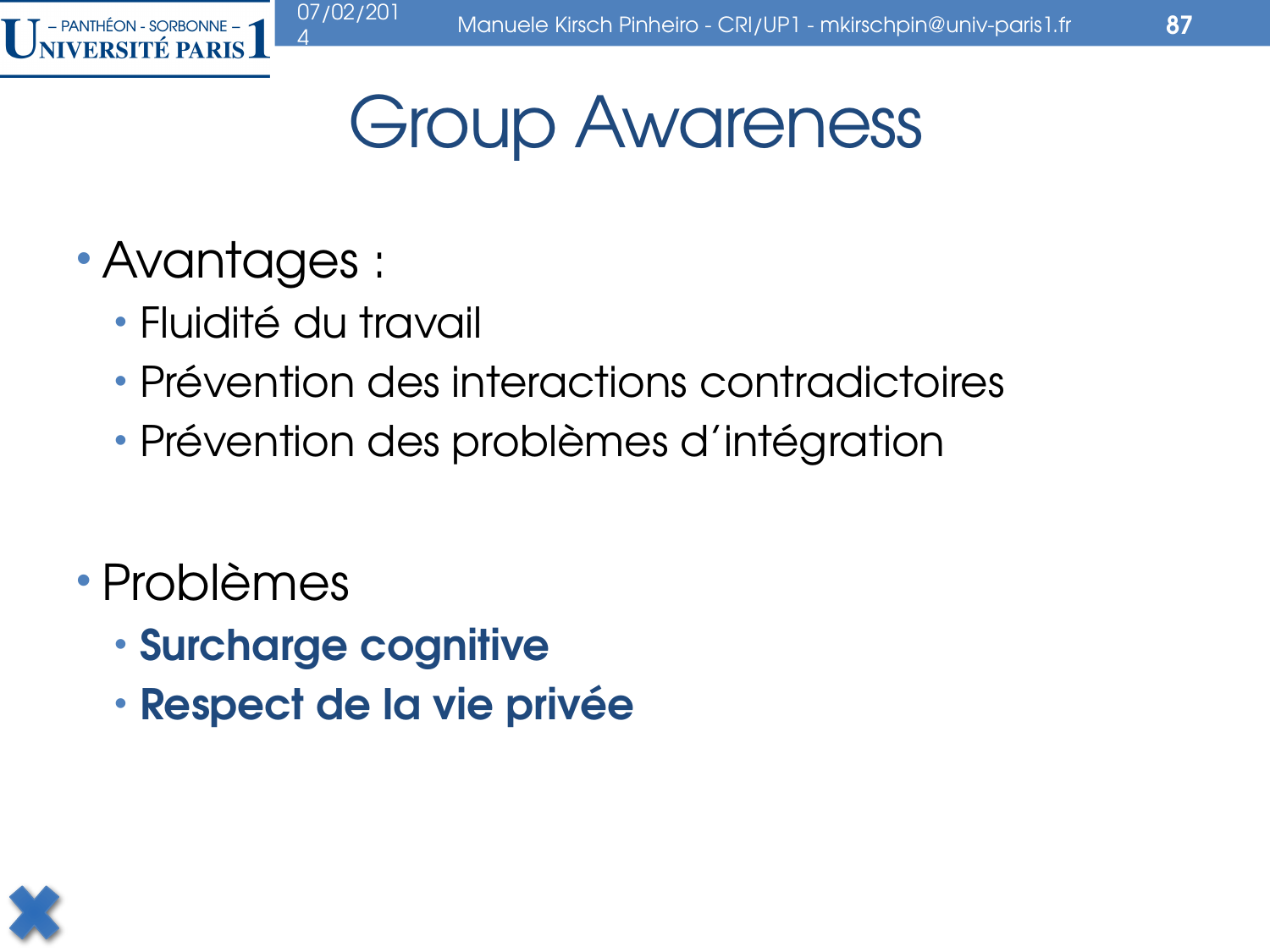

07/02/2014
Manuele Kirsch Pinheiro - CRI/UP1 - mkirschpin@univ-paris1.fr
87
# Group Awareness
Avantages :
Fluidité du travail
Prévention des interactions contradictoires
Prévention des problèmes d’intégration

Problèmes
Surcharge cognitive
Respect de la vie privée